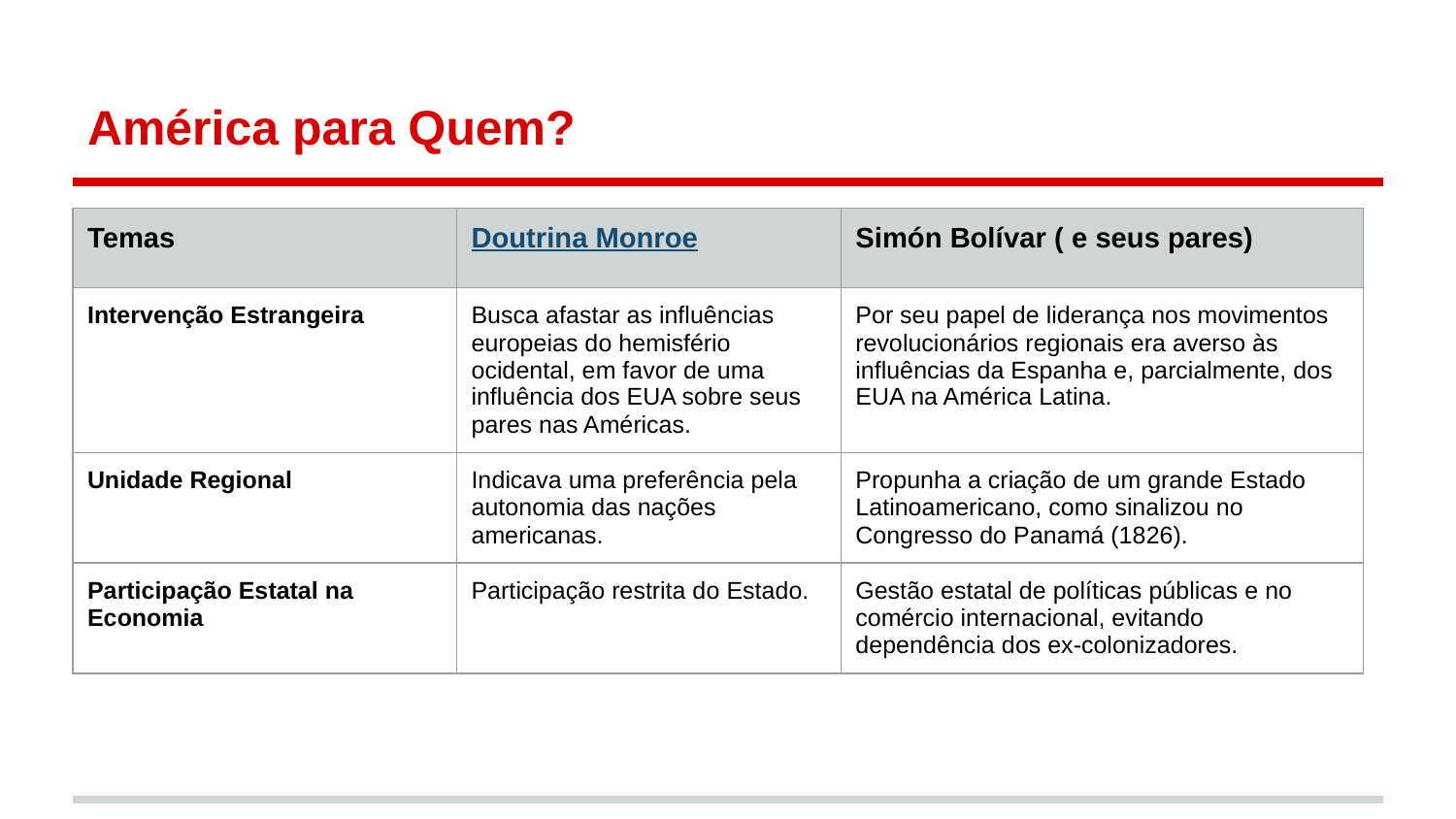

# América para Quem?
| Temas | Doutrina Monroe | Simón Bolívar ( e seus pares) |
| --- | --- | --- |
| Intervenção Estrangeira | Busca afastar as influências europeias do hemisfério ocidental, em favor de uma influência dos EUA sobre seus pares nas Américas. | Por seu papel de liderança nos movimentos revolucionários regionais era averso às influências da Espanha e, parcialmente, dos EUA na América Latina. |
| Unidade Regional | Indicava uma preferência pela autonomia das nações americanas. | Propunha a criação de um grande Estado Latinoamericano, como sinalizou no Congresso do Panamá (1826). |
| Participação Estatal na Economia | Participação restrita do Estado. | Gestão estatal de políticas públicas e no comércio internacional, evitando dependência dos ex-colonizadores. |